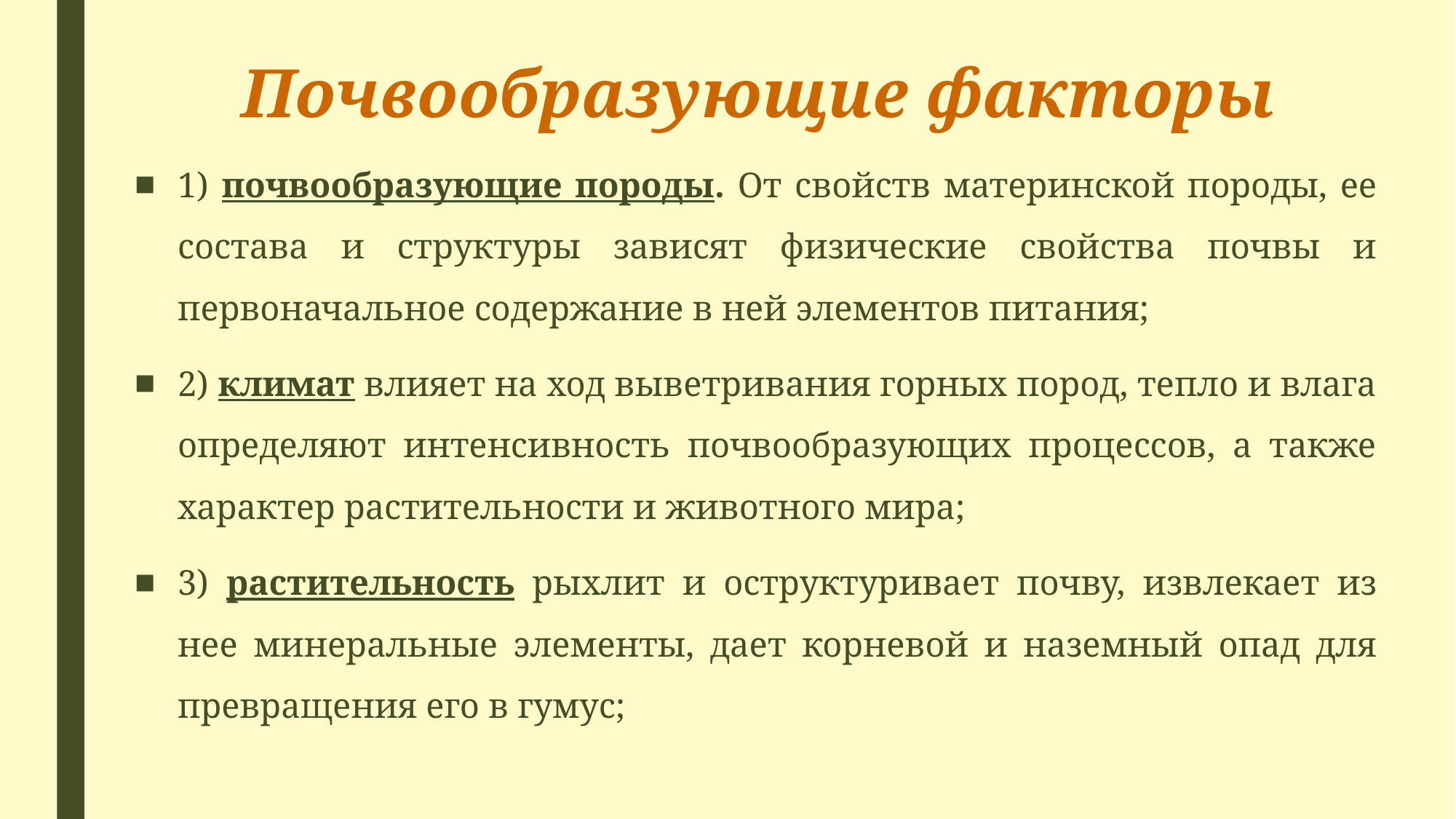

Почвообразующие факторы
1) почвообразующие породы. От свойств материнской породы, ее состава и структуры зависят физические свойства почвы и первоначальное содержание в ней элементов питания;
2) климат влияет на ход выветривания горных пород, тепло и влага определяют интенсивность почвообразующих процессов, а также характер растительности и животного мира;
3) растительность рыхлит и оструктуривает почву, извлекает из нее минеральные элементы, дает корневой и наземный опад для превращения его в гумус;